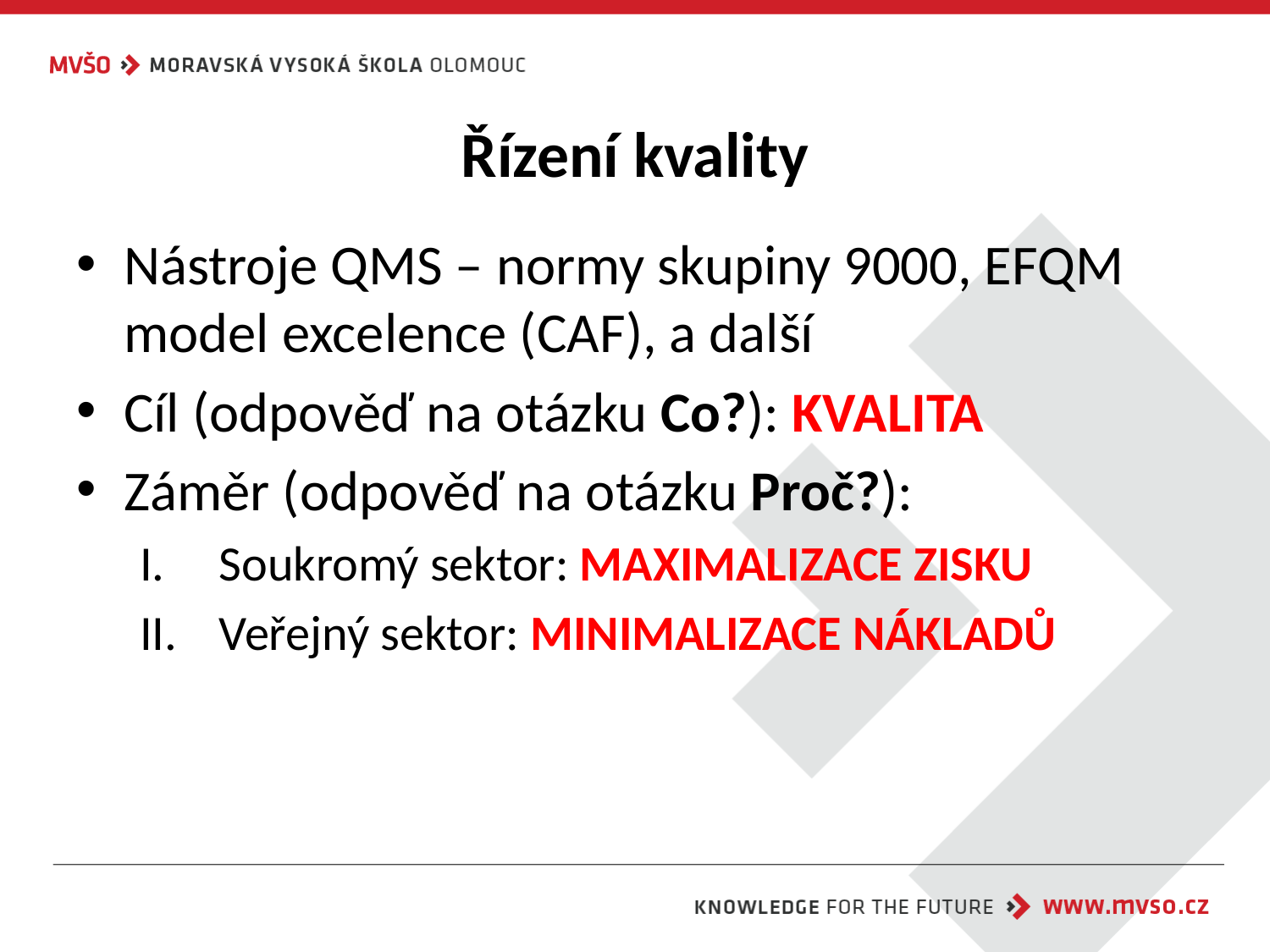

# Řízení kvality
Nástroje QMS – normy skupiny 9000, EFQM model excelence (CAF), a další
Cíl (odpověď na otázku Co?): KVALITA
Záměr (odpověď na otázku Proč?):
Soukromý sektor: MAXIMALIZACE ZISKU
Veřejný sektor: MINIMALIZACE NÁKLADů